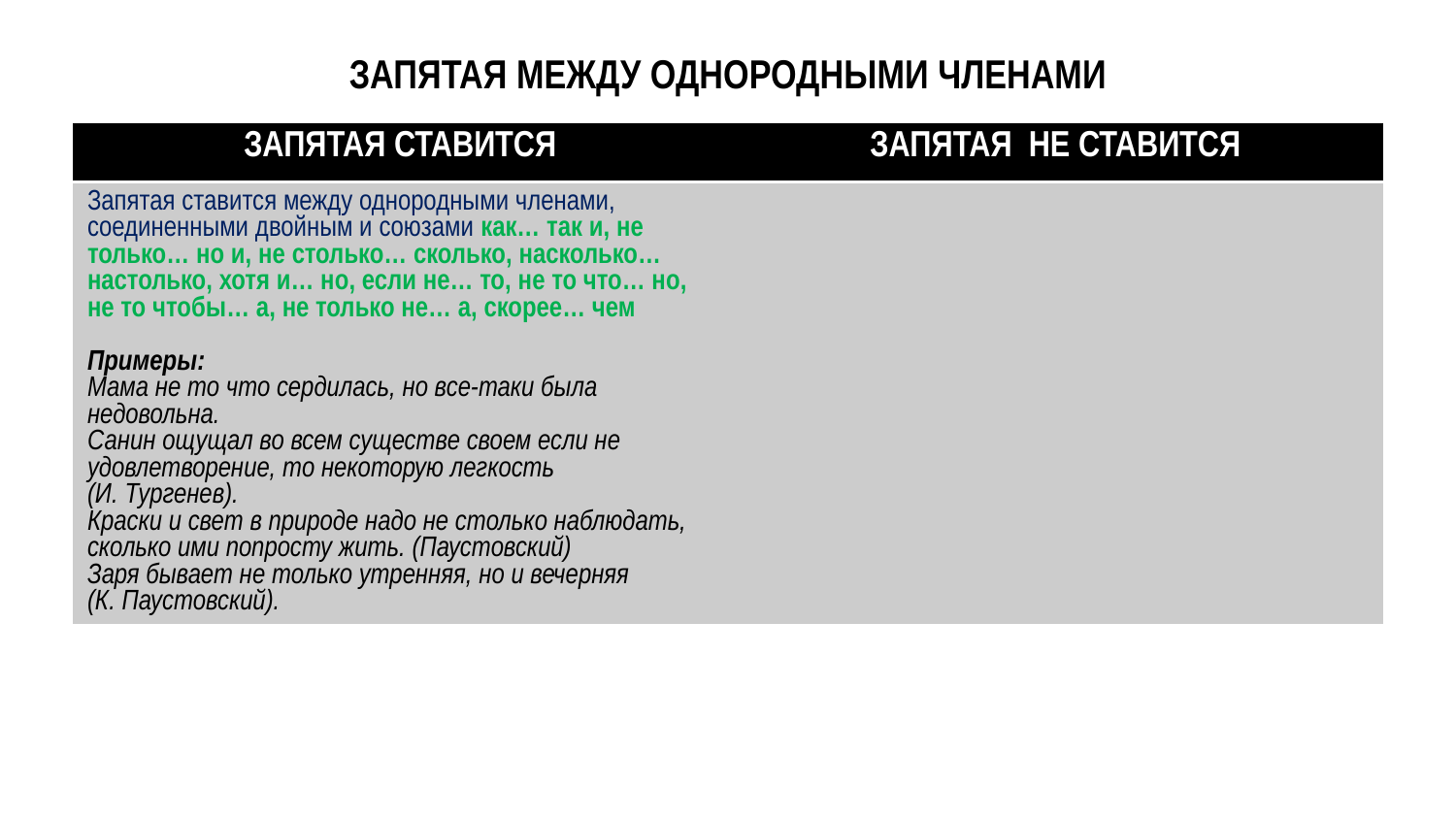

# ЗАПЯТАЯ МЕЖДУ ОДНОРОДНЫМИ ЧЛЕНАМИ
| ЗАПЯТАЯ СТАВИТСЯ | ЗАПЯТАЯ НЕ СТАВИТСЯ |
| --- | --- |
| Запятая ставится между однородными членами, соединенными двойным и союзами как… так и, не только… но и, не столько… сколько, насколько… настолько, хотя и… но, если не… то, не то что… но, не то чтобы… а, не только не… а, скорее… чем Примеры: Мама не то что сердилась, но все-таки была недовольна. Санин ощущал во всем существе своем если не удовлетворение, то некоторую легкость (И. Тургенев). Краски и свет в природе надо не столько наблюдать, сколько ими попросту жить. (Паустовский) Заря бывает не только утренняя, но и вечерняя (К. Паустовский). |  |